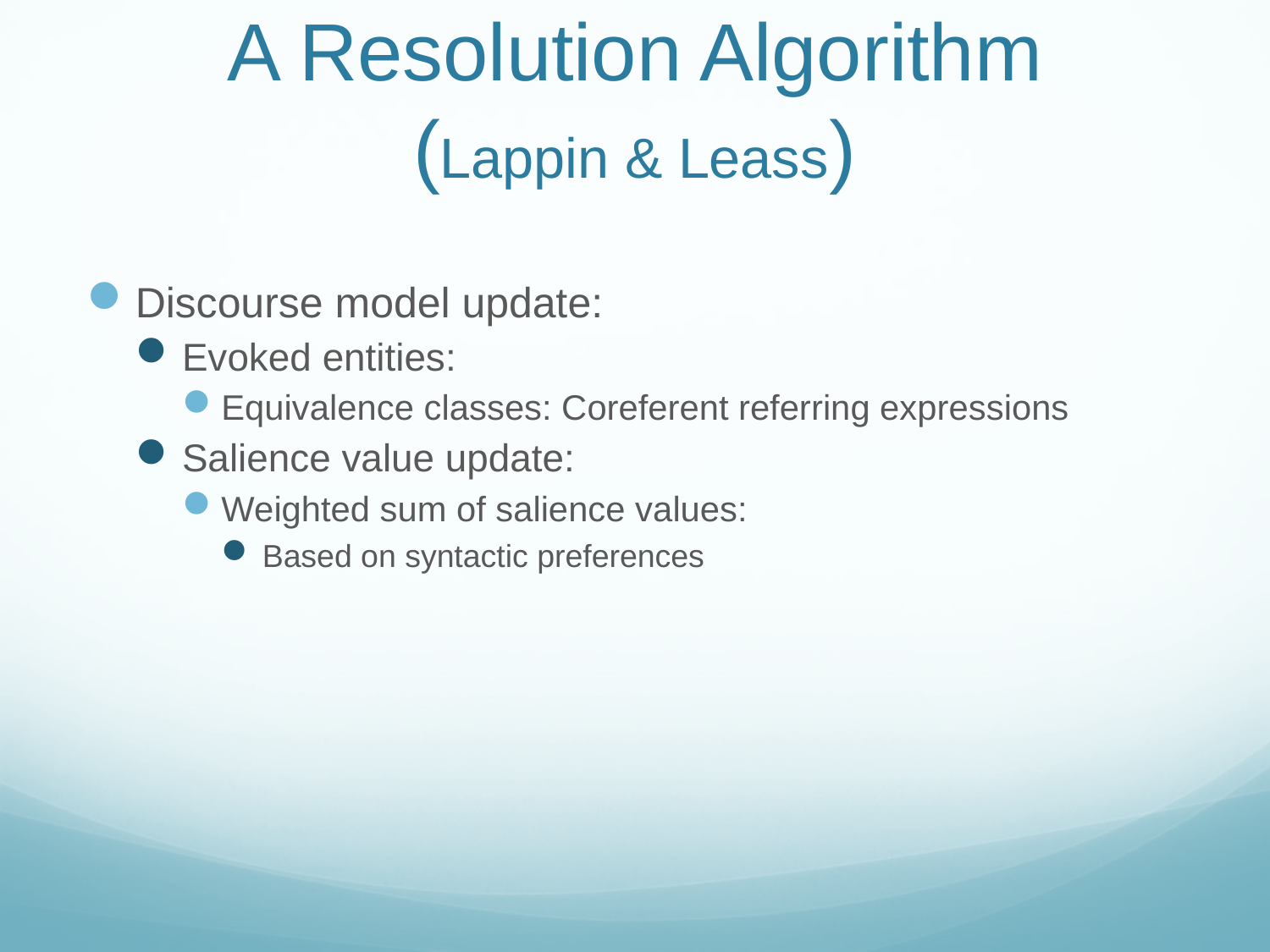

# A Resolution Algorithm (Lappin & Leass)
Discourse model update:
Evoked entities:
Equivalence classes: Coreferent referring expressions
Salience value update:
Weighted sum of salience values:
Based on syntactic preferences